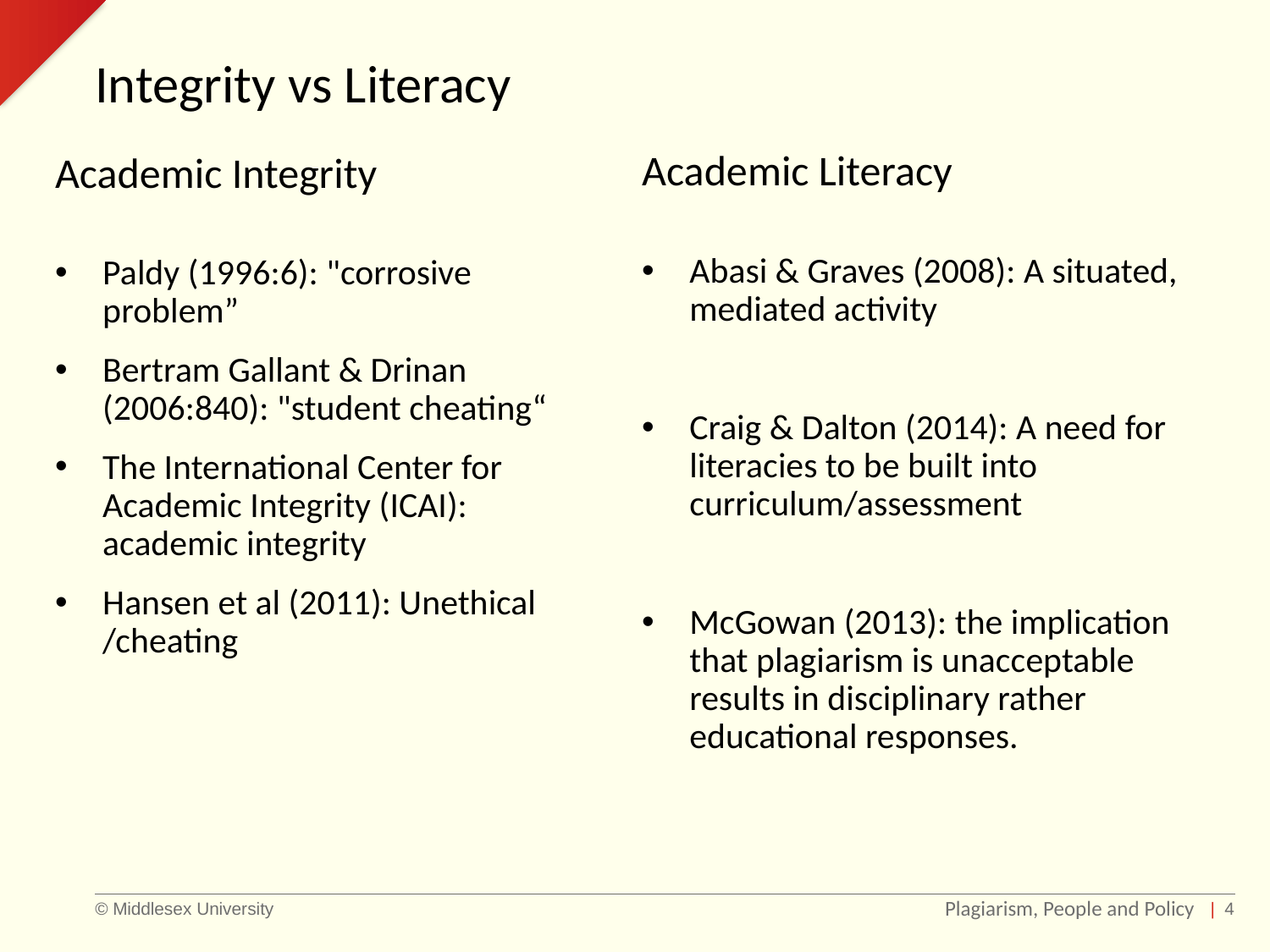

# Integrity vs Literacy
Academic Literacy

Abasi & Graves (2008): A situated, mediated activity

Craig & Dalton (2014): A need for literacies to be built into curriculum/assessment

McGowan (2013): the implication that plagiarism is unacceptable results in disciplinary rather educational responses.

Academic Integrity

Paldy (1996:6): "corrosive problem”
Bertram Gallant & Drinan (2006:840): "student cheating“
The International Center for Academic Integrity (ICAI): academic integrity
Hansen et al (2011): Unethical /cheating
Plagiarism, People and Policy
|  4